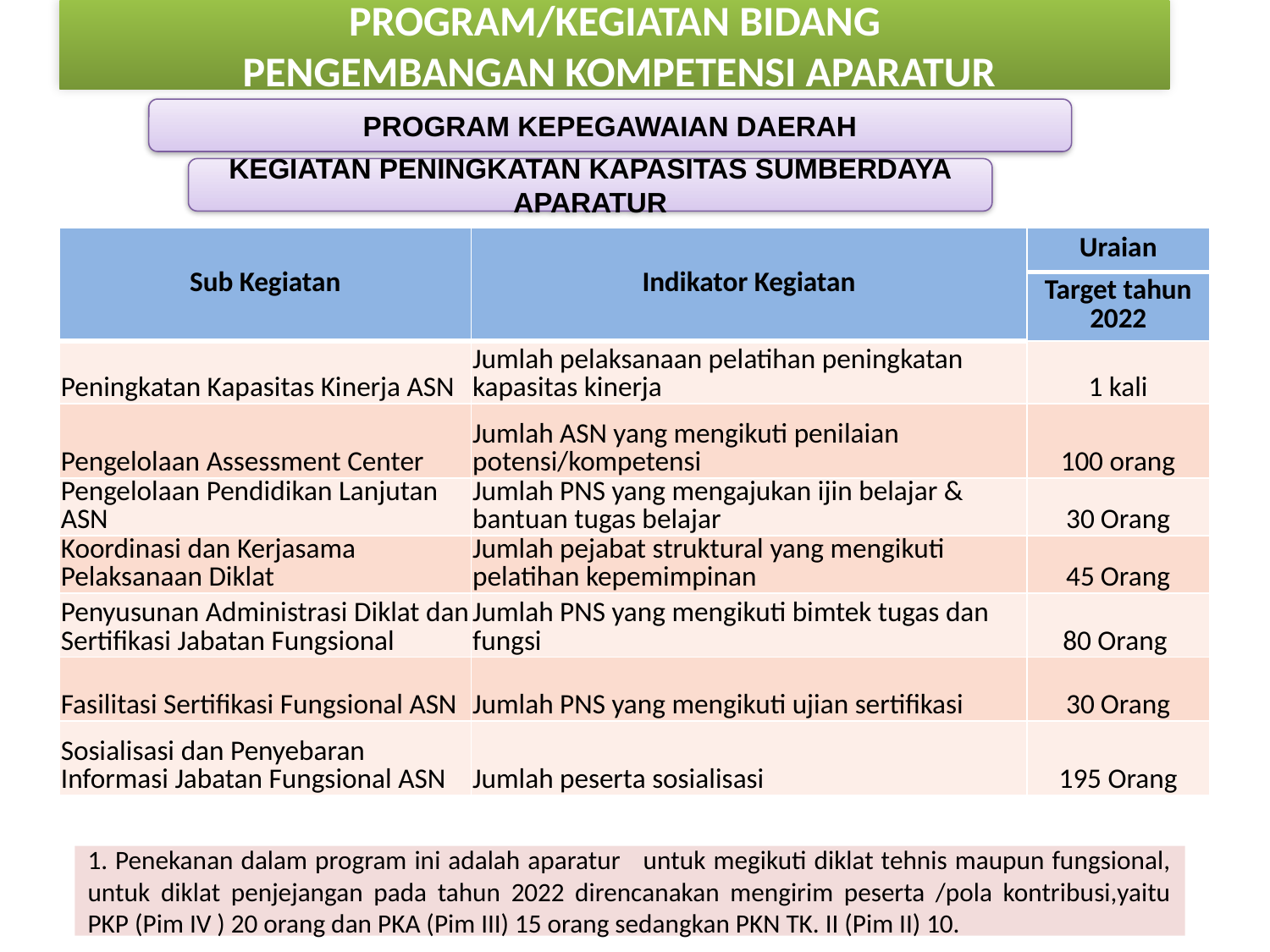

# PROGRAM/KEGIATAN BIDANG PENGEMBANGAN KOMPETENSI APARATUR
PROGRAM KEPEGAWAIAN DAERAH
KEGIATAN PENINGKATAN KAPASITAS SUMBERDAYA APARATUR
| Sub Kegiatan | Indikator Kegiatan | Uraian |
| --- | --- | --- |
|  |  | Target tahun 2022 |
| Peningkatan Kapasitas Kinerja ASN | Jumlah pelaksanaan pelatihan peningkatan kapasitas kinerja | 1 kali |
| Pengelolaan Assessment Center | Jumlah ASN yang mengikuti penilaian potensi/kompetensi | 100 orang |
| Pengelolaan Pendidikan Lanjutan ASN | Jumlah PNS yang mengajukan ijin belajar & bantuan tugas belajar | 30 Orang |
| Koordinasi dan Kerjasama Pelaksanaan Diklat | Jumlah pejabat struktural yang mengikuti pelatihan kepemimpinan | 45 Orang |
| Penyusunan Administrasi Diklat dan Sertifikasi Jabatan Fungsional | Jumlah PNS yang mengikuti bimtek tugas dan fungsi | 80 Orang |
| Fasilitasi Sertifikasi Fungsional ASN | Jumlah PNS yang mengikuti ujian sertifikasi | 30 Orang |
| Sosialisasi dan Penyebaran Informasi Jabatan Fungsional ASN | Jumlah peserta sosialisasi | 195 Orang |
1. Penekanan dalam program ini adalah aparatur   untuk megikuti diklat tehnis maupun fungsional, untuk diklat penjejangan pada tahun 2022 direncanakan mengirim peserta /pola kontribusi,yaitu PKP (Pim IV ) 20 orang dan PKA (Pim III) 15 orang sedangkan PKN TK. II (Pim II) 10.